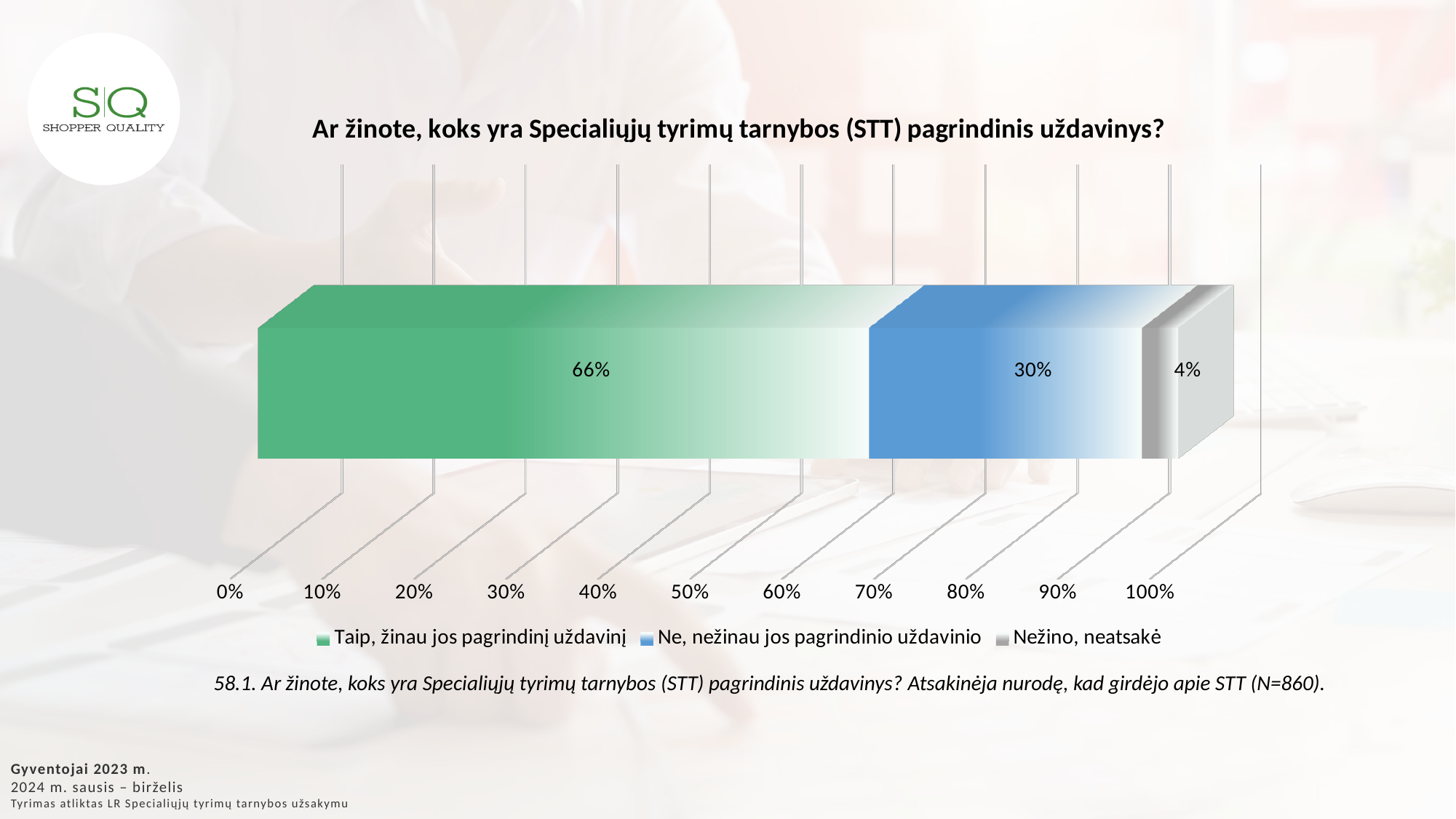

[unsupported chart]

58.1. Ar žinote, koks yra Specialiųjų tyrimų tarnybos (STT) pagrindinis uždavinys? Atsakinėja nurodę, kad girdėjo apie STT (N=860).
Gyventojai 2023 m.
2024 m. sausis – birželis
Tyrimas atliktas LR Specialiųjų tyrimų tarnybos užsakymu